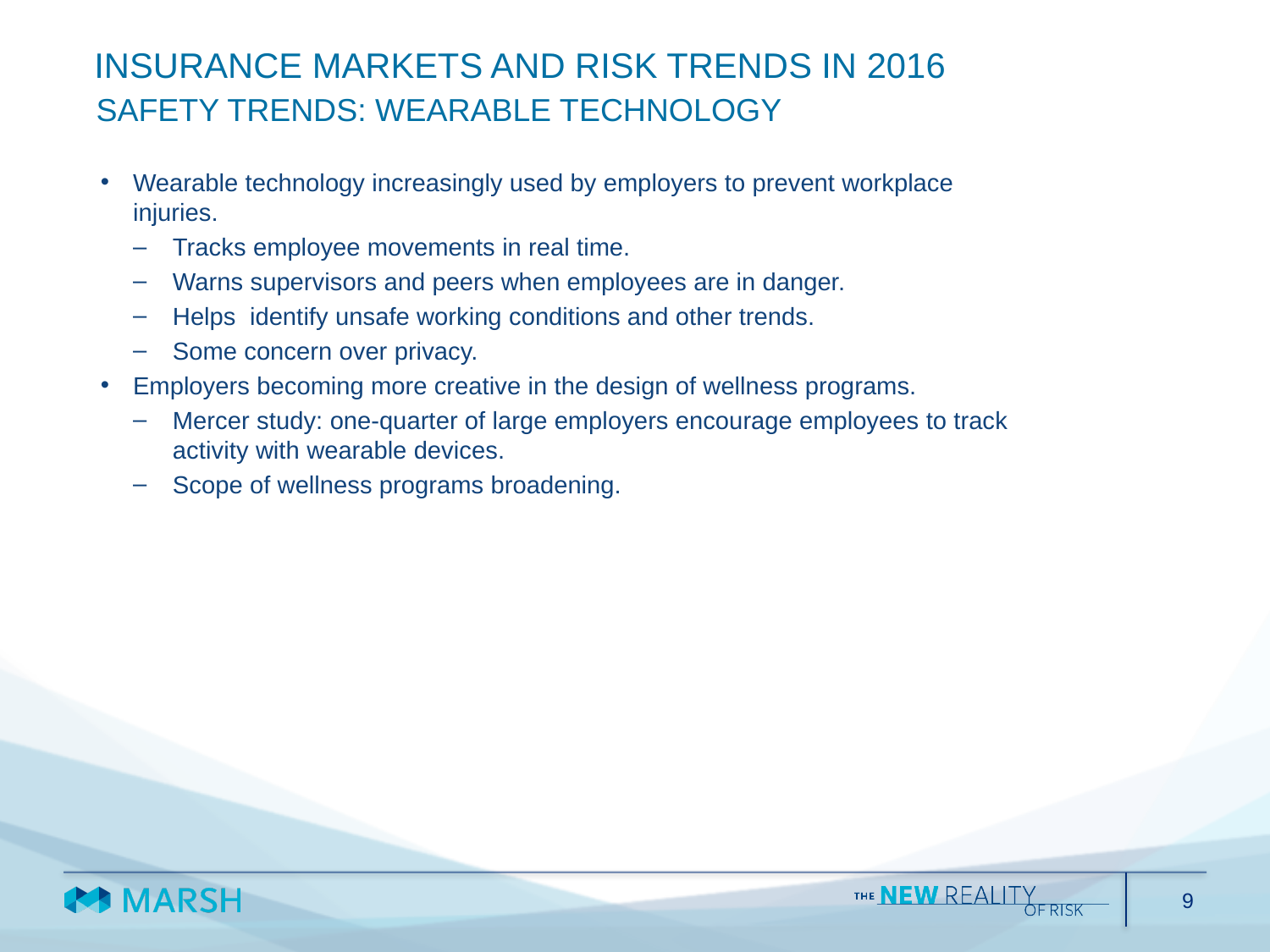

INSURANCE MARKETS AND RISK TRENDS IN 2016
SAFETY TRENDS: WEARABLE TECHNOLOGY
Wearable technology increasingly used by employers to prevent workplace injuries.
Tracks employee movements in real time.
Warns supervisors and peers when employees are in danger.
Helps  identify unsafe working conditions and other trends.
Some concern over privacy.
Employers becoming more creative in the design of wellness programs.
Mercer study: one-quarter of large employers encourage employees to track activity with wearable devices.
Scope of wellness programs broadening.

9